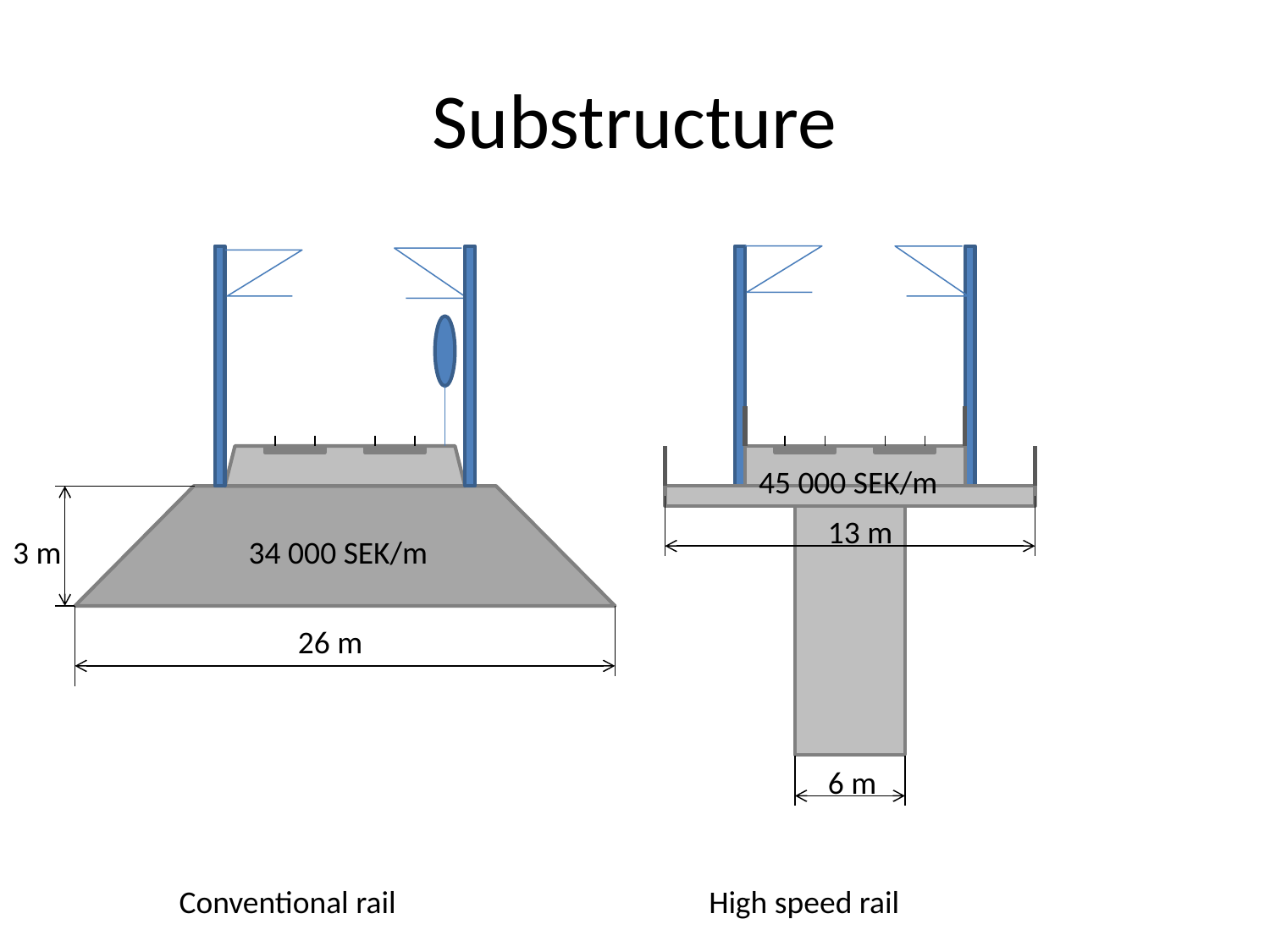

# Substructure

45 000 SEK/m

13 m
3 m
34 000 SEK/m
26 m
6 m
Conventional rail
High speed rail